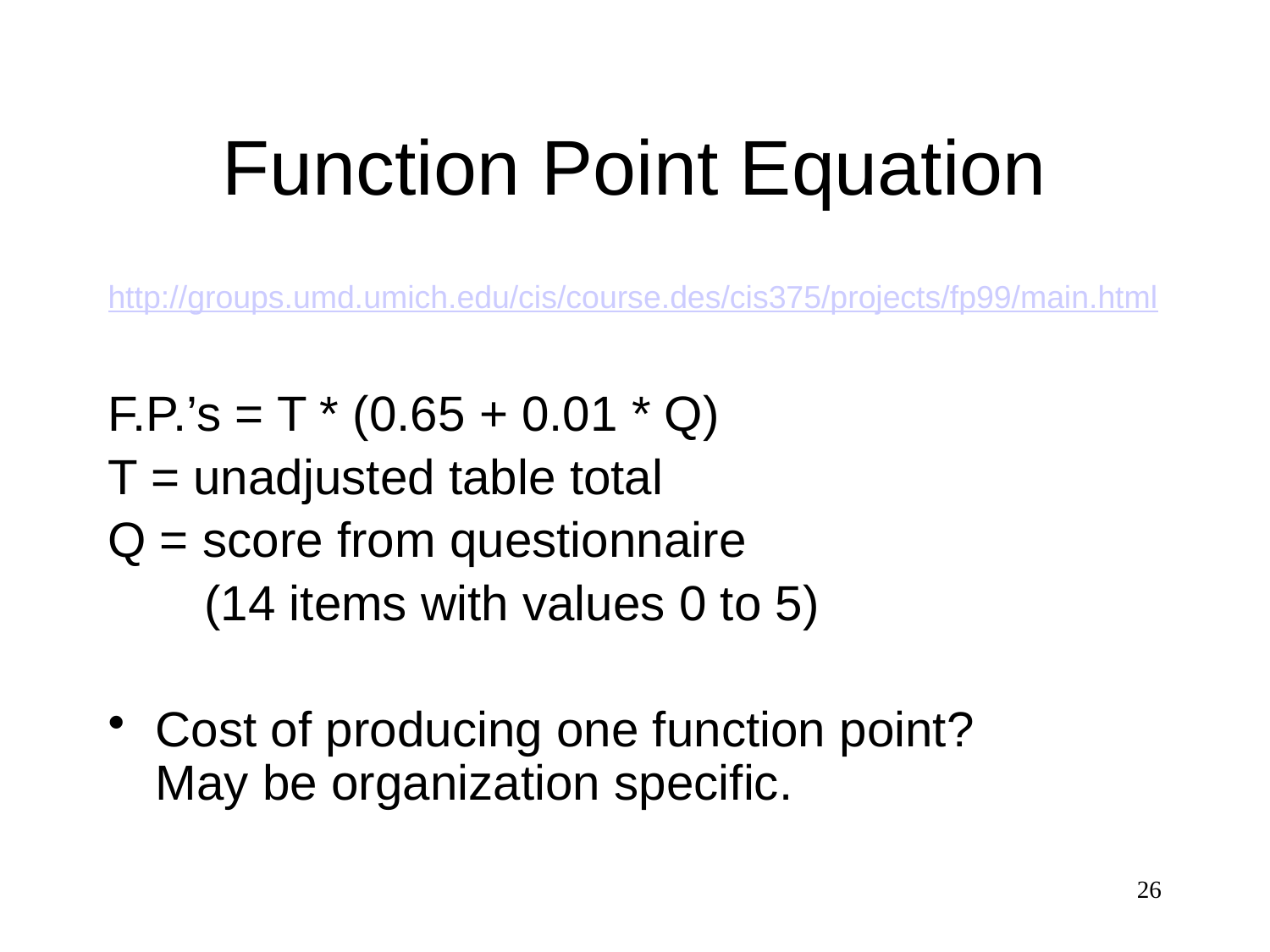

# Function Point Equation
http://groups.umd.umich.edu/cis/course.des/cis375/projects/fp99/main.html

F.P.’s = T * (0.65 + 0.01 * Q)
T = unadjusted table total
Q = score from questionnaire
       (14 items with values 0 to 5)

Cost of producing one function point?       May be organization specific.
26